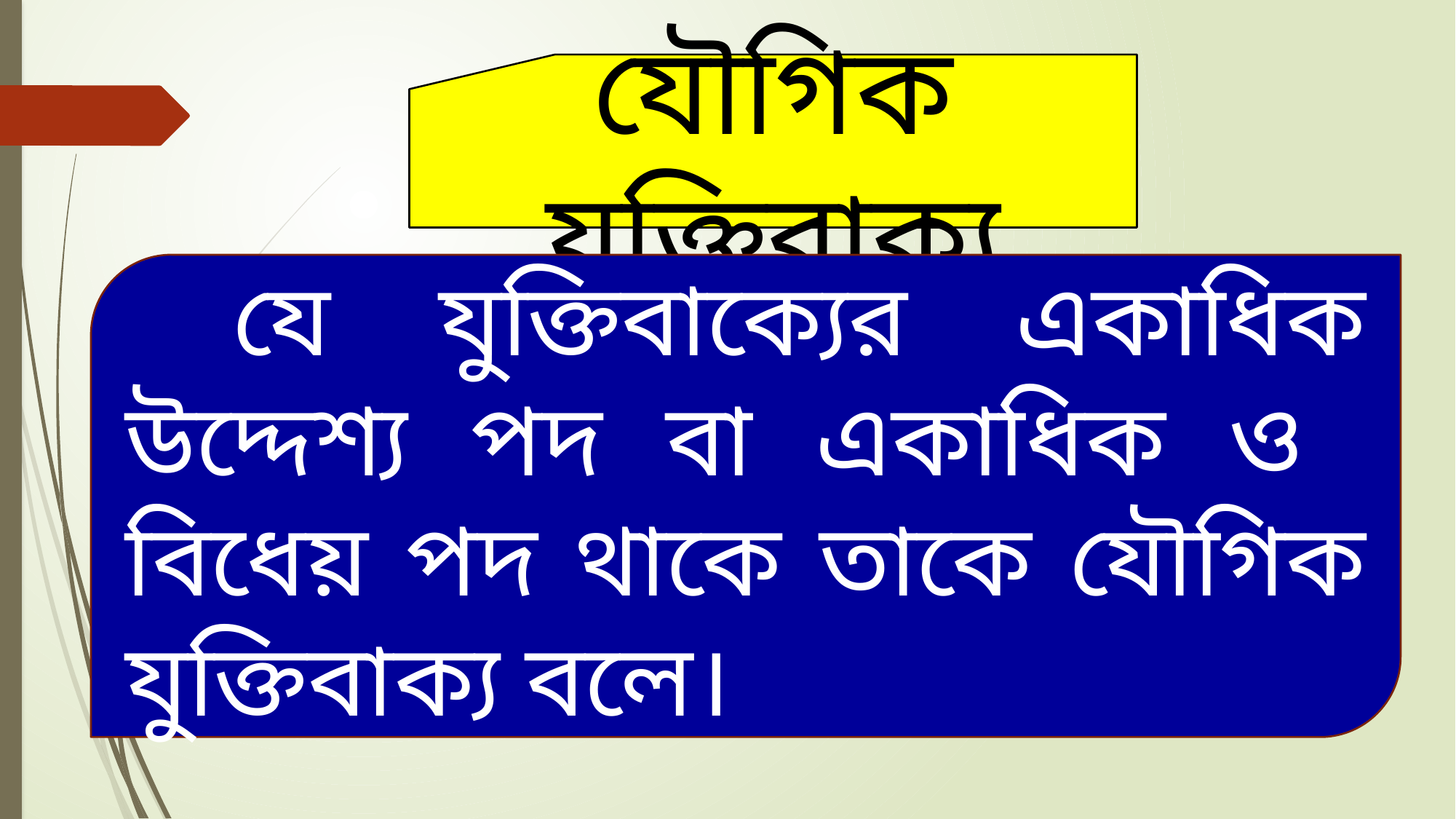

যৌগিক যুক্তিবাক্য
 যে যুক্তিবাক্যের একাধিক উদ্দেশ্য পদ বা একাধিক ও  বিধেয় পদ থাকে তাকে যৌগিক যুক্তিবাক্য বলে।